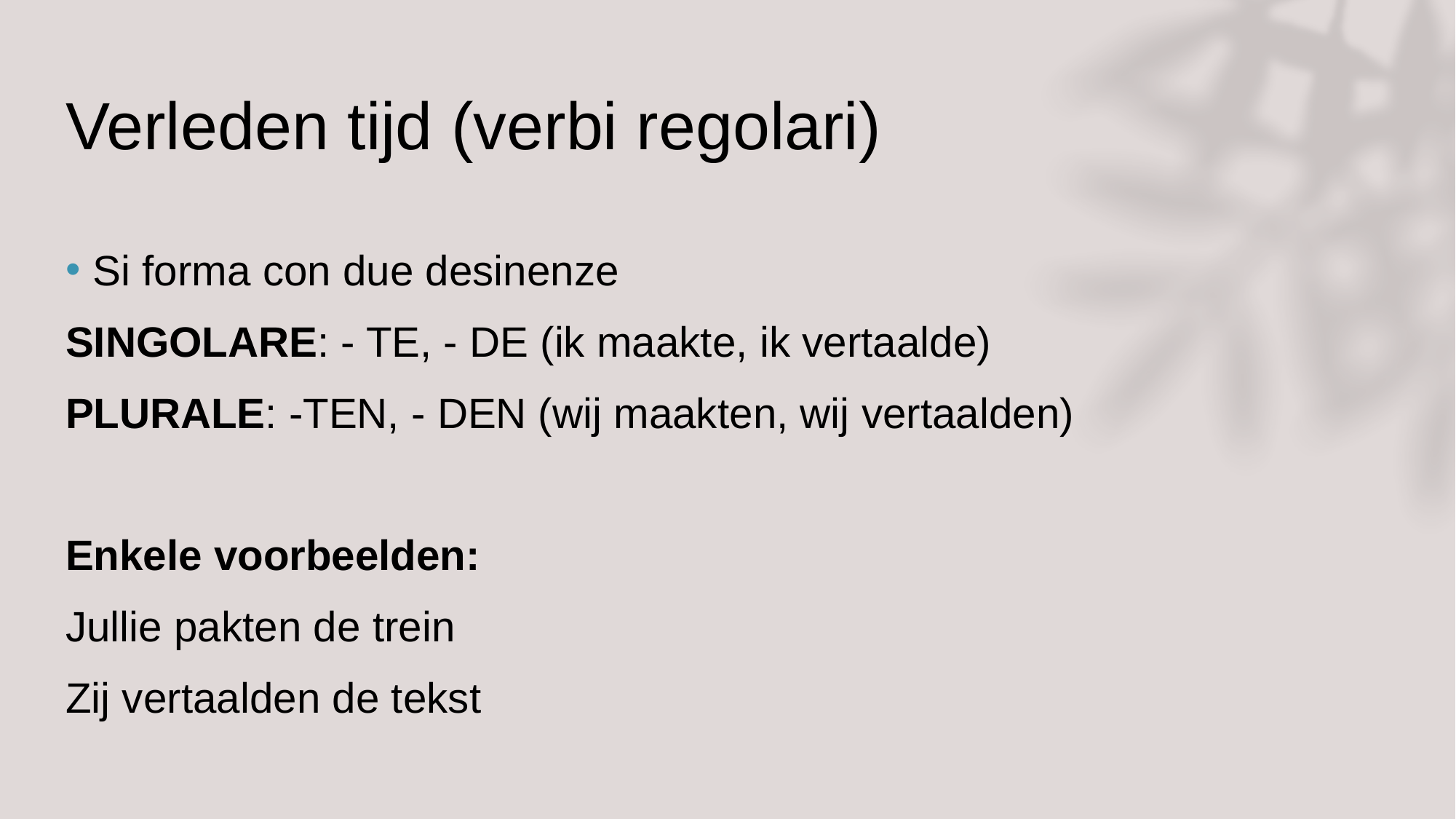

# Verleden tijd (verbi regolari)
Si forma con due desinenze
SINGOLARE: - TE, - DE (ik maakte, ik vertaalde)
PLURALE: -TEN, - DEN (wij maakten, wij vertaalden)

Enkele voorbeelden:
Jullie pakten de trein
Zij vertaalden de tekst